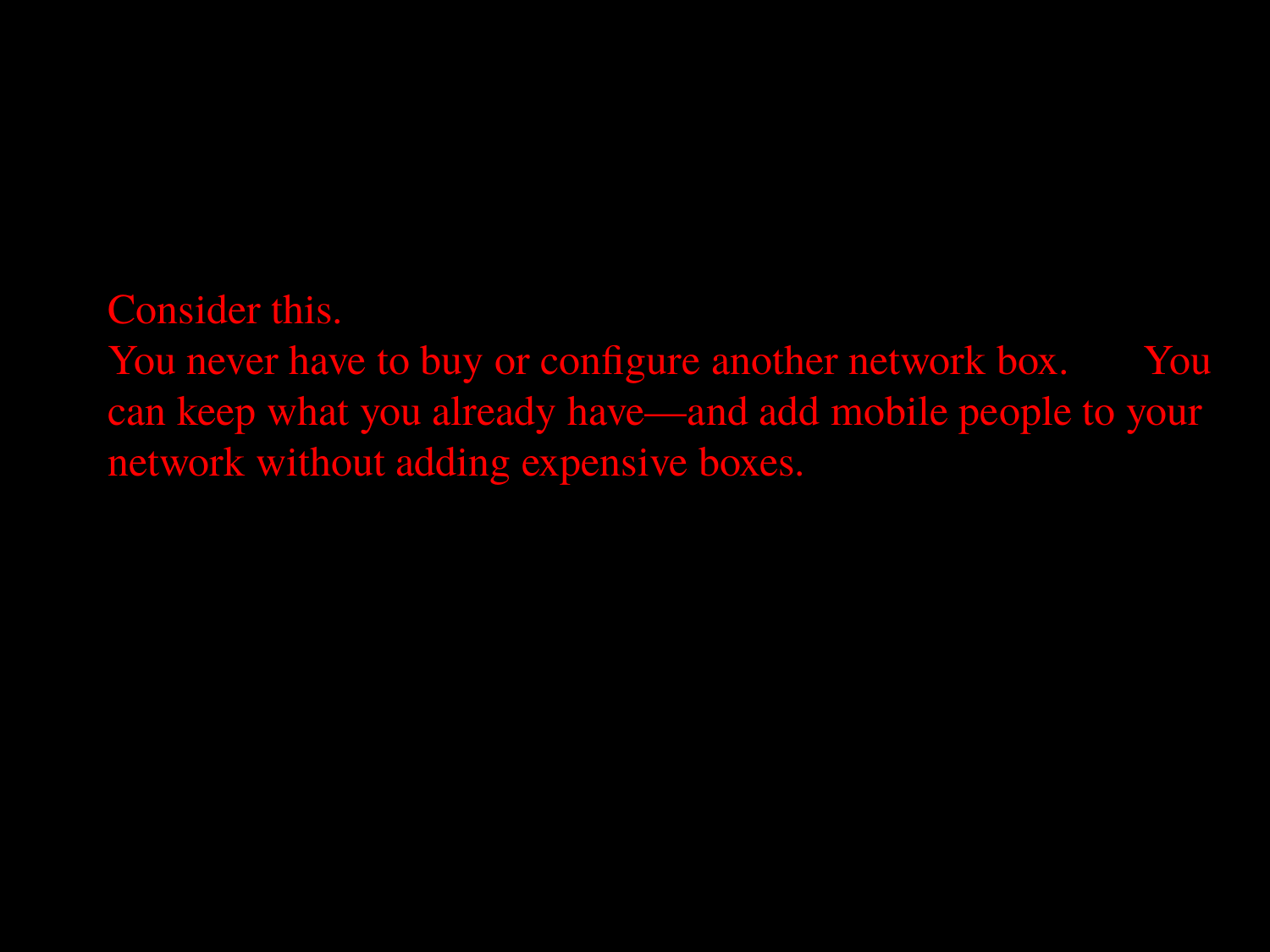

Consider this.							    You never have to buy or configure another network box.       You can keep what you already have—and add mobile people to your network without adding expensive boxes.